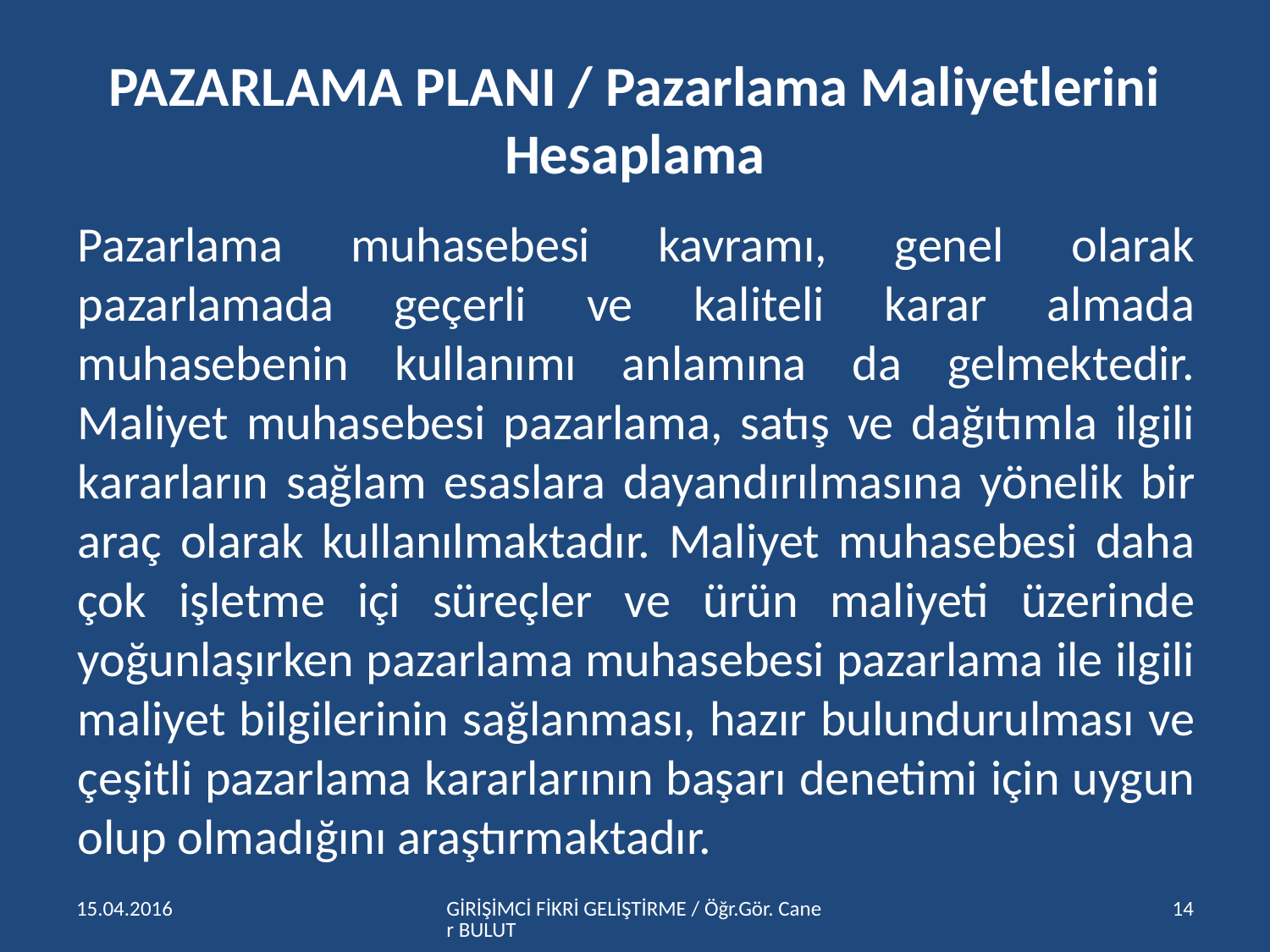

# PAZARLAMA PLANI / Pazarlama Maliyetlerini Hesaplama
Pazarlama muhasebesi kavramı, genel olarak pazarlamada geçerli ve kaliteli karar almada muhasebenin kullanımı anlamına da gelmektedir. Maliyet muhasebesi pazarlama, satış ve dağıtımla ilgili kararların sağlam esaslara dayandırılmasına yönelik bir araç olarak kullanılmaktadır. Maliyet muhasebesi daha çok işletme içi süreçler ve ürün maliyeti üzerinde yoğunlaşırken pazarlama muhasebesi pazarlama ile ilgili maliyet bilgilerinin sağlanması, hazır bulundurulması ve çeşitli pazarlama kararlarının başarı denetimi için uygun olup olmadığını araştırmaktadır.
15.04.2016
GİRİŞİMCİ FİKRİ GELİŞTİRME / Öğr.Gör. Caner BULUT
14